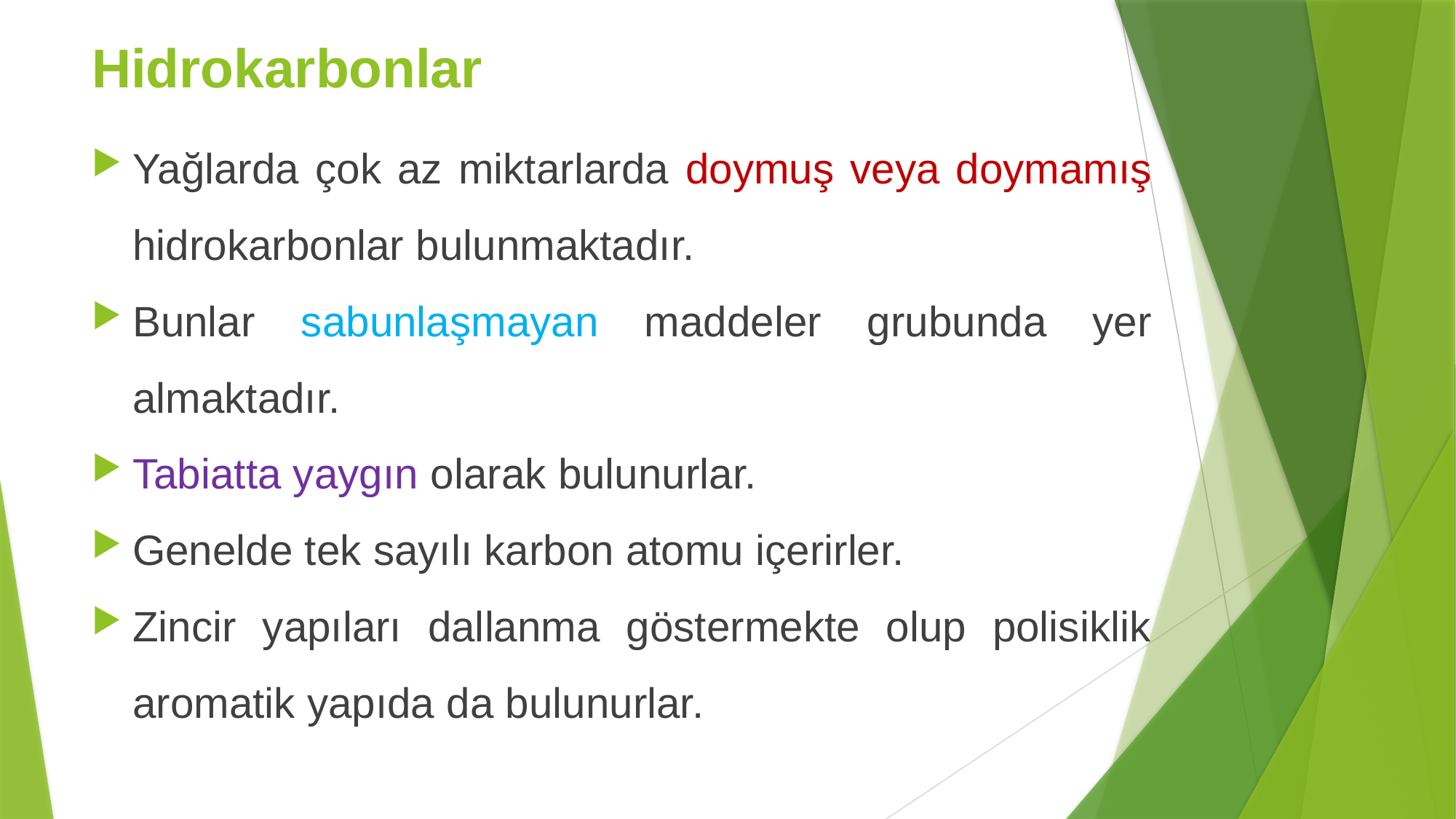

Hidrokarbonlar
Yağlarda çok az miktarlarda doymuş veya doymamış hidrokarbonlar bulunmaktadır.
Bunlar sabunlaşmayan maddeler grubunda yer almaktadır.
Tabiatta yaygın olarak bulunurlar.
Genelde tek sayılı karbon atomu içerirler.
Zincir yapıları dallanma göstermekte olup polisiklik aromatik yapıda da bulunurlar.